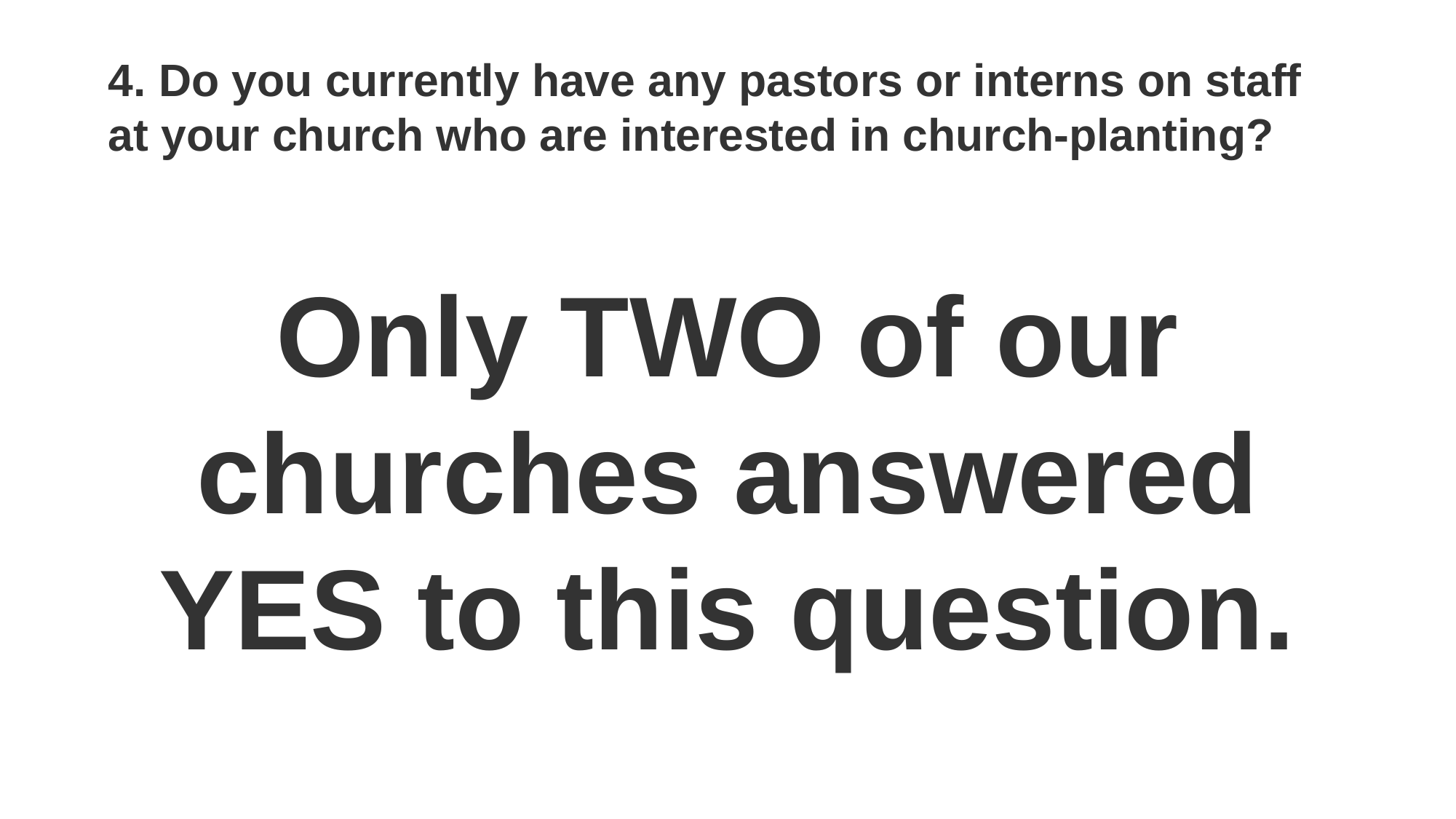

4. Do you currently have any pastors or interns on staff at your church who are interested in church-planting?
Only TWO of our churches answered YES to this question.